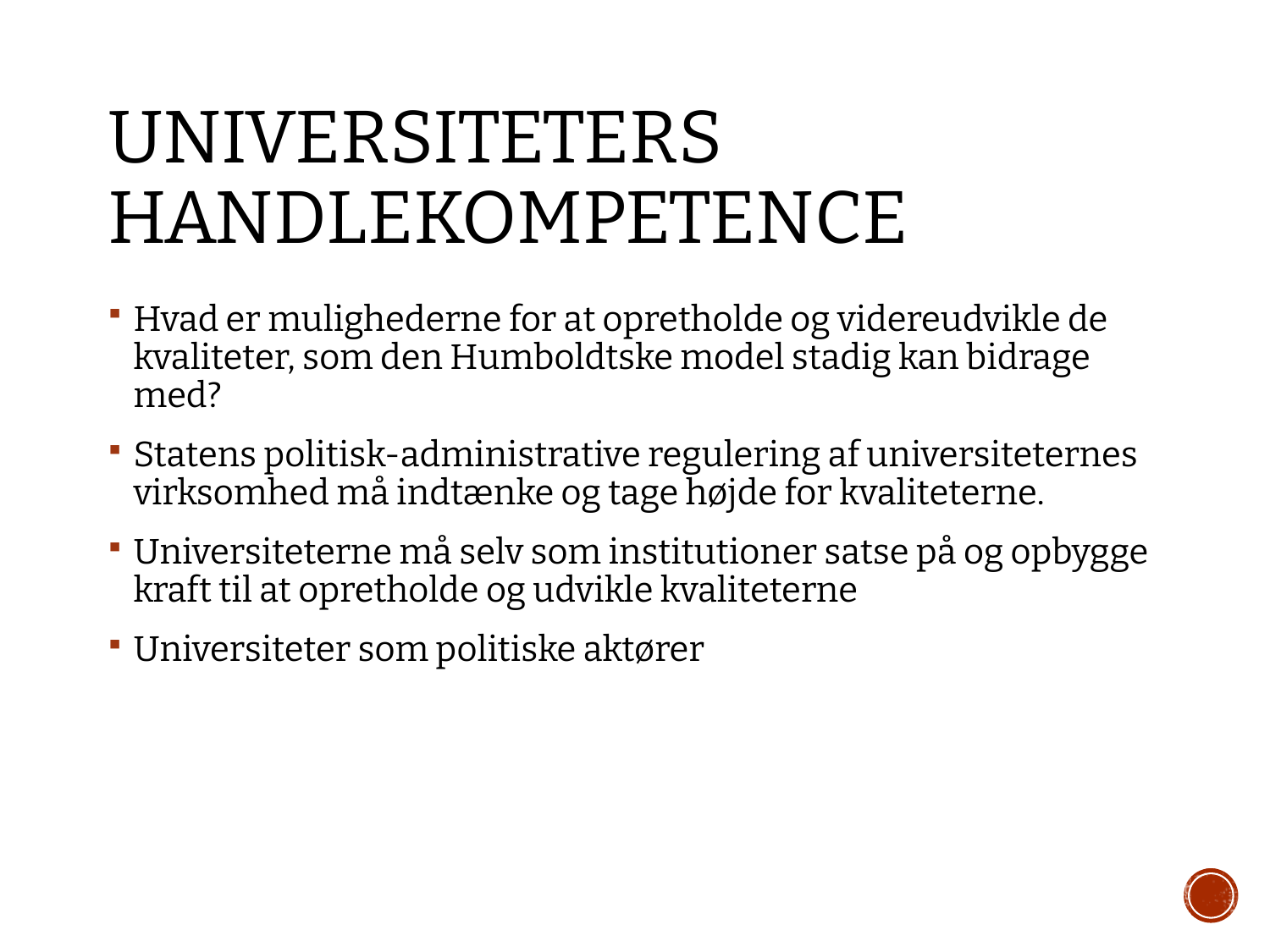

# Universiteters handlekompetence
Hvad er mulighederne for at opretholde og videreudvikle de kvaliteter, som den Humboldtske model stadig kan bidrage med?
Statens politisk-administrative regulering af universiteternes virksomhed må indtænke og tage højde for kvaliteterne.
Universiteterne må selv som institutioner satse på og opbygge kraft til at opretholde og udvikle kvaliteterne
Universiteter som politiske aktører